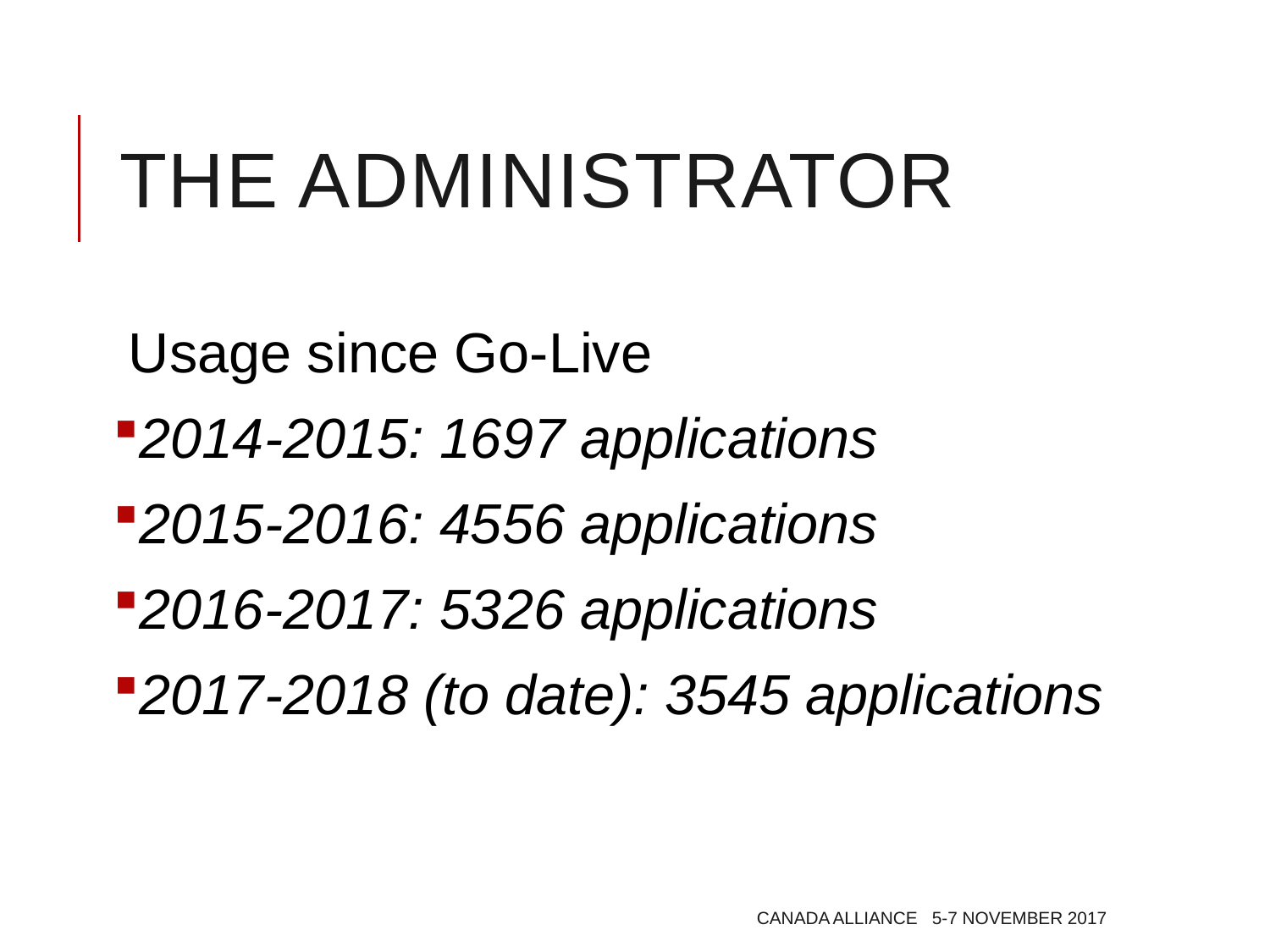

# The Administrator
Usage since Go-Live
2014-2015: 1697 applications
2015-2016: 4556 applications
2016-2017: 5326 applications
2017-2018 (to date): 3545 applications

Canada Alliance   5-7 November 2017